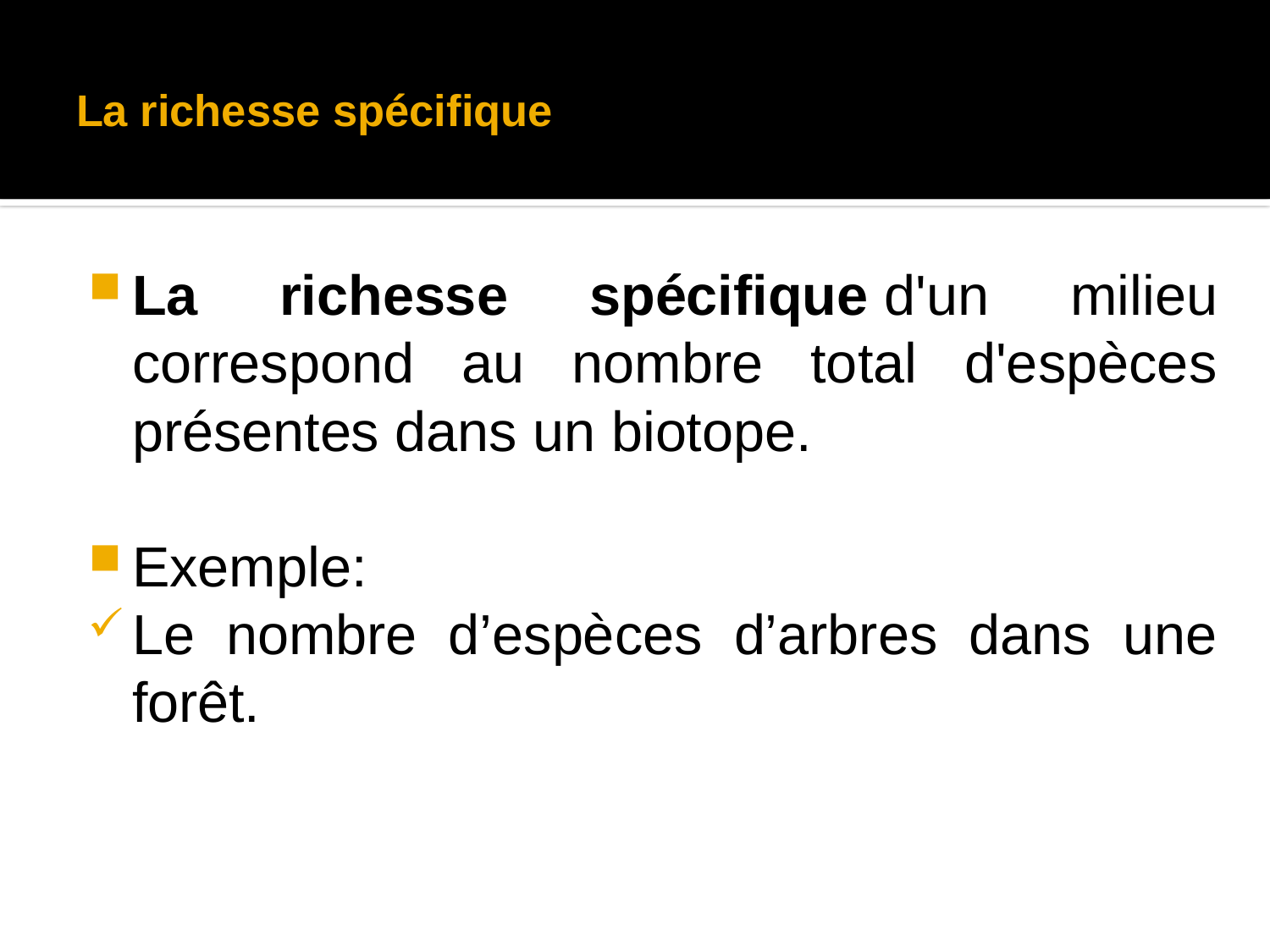

# La richesse spécifique
La richesse spécifique d'un milieu correspond au nombre total d'espèces présentes dans un biotope.

Exemple:
Le nombre d’espèces d’arbres dans une forêt.